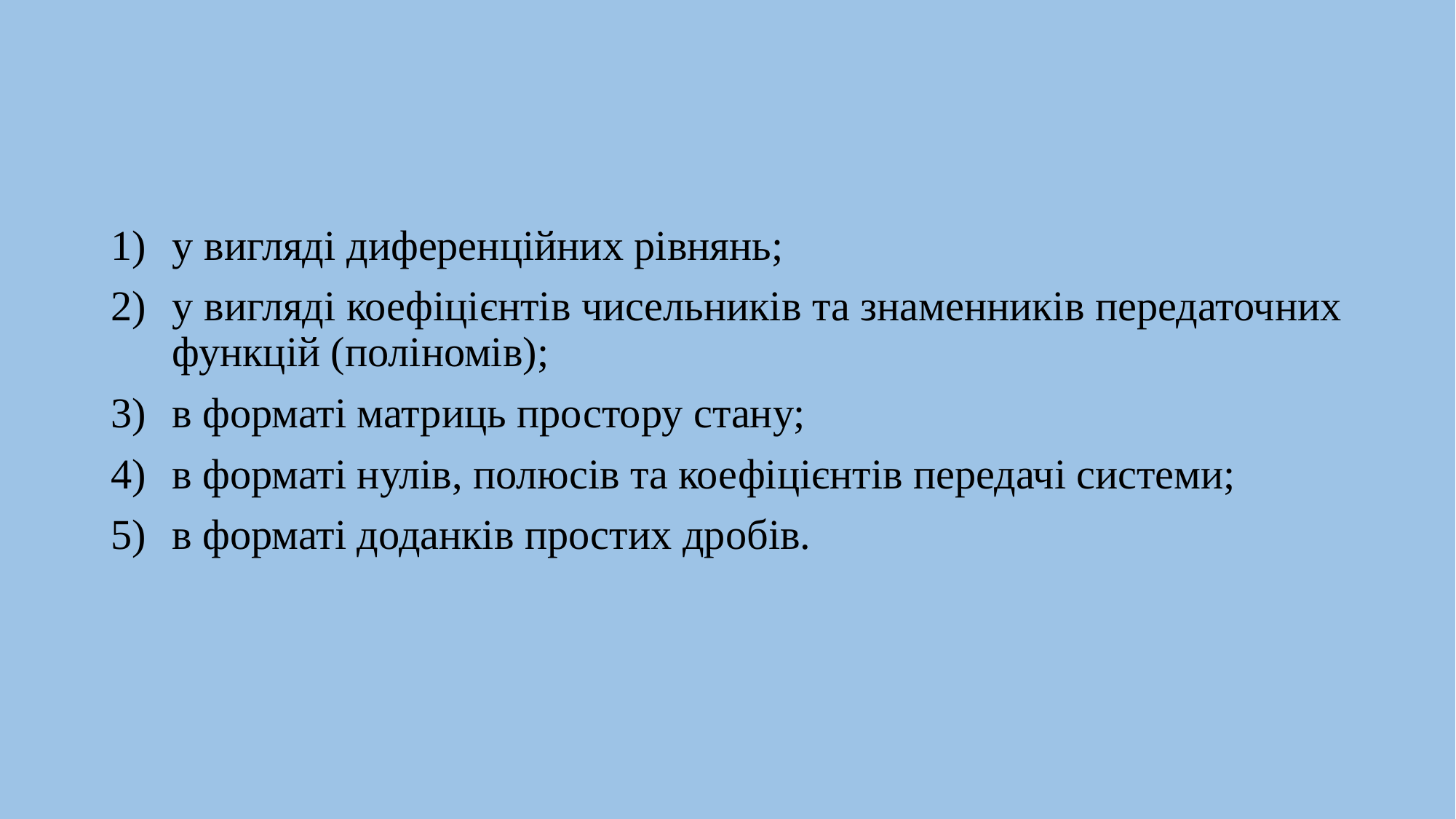

#
у вигляді диференційних рівнянь;
у вигляді коефіцієнтів чисельників та знаменників передаточних функцій (поліномів);
в форматі матриць простору стану;
в форматі нулів, полюсів та коефіцієнтів передачі системи;
в форматі доданків простих дробів.